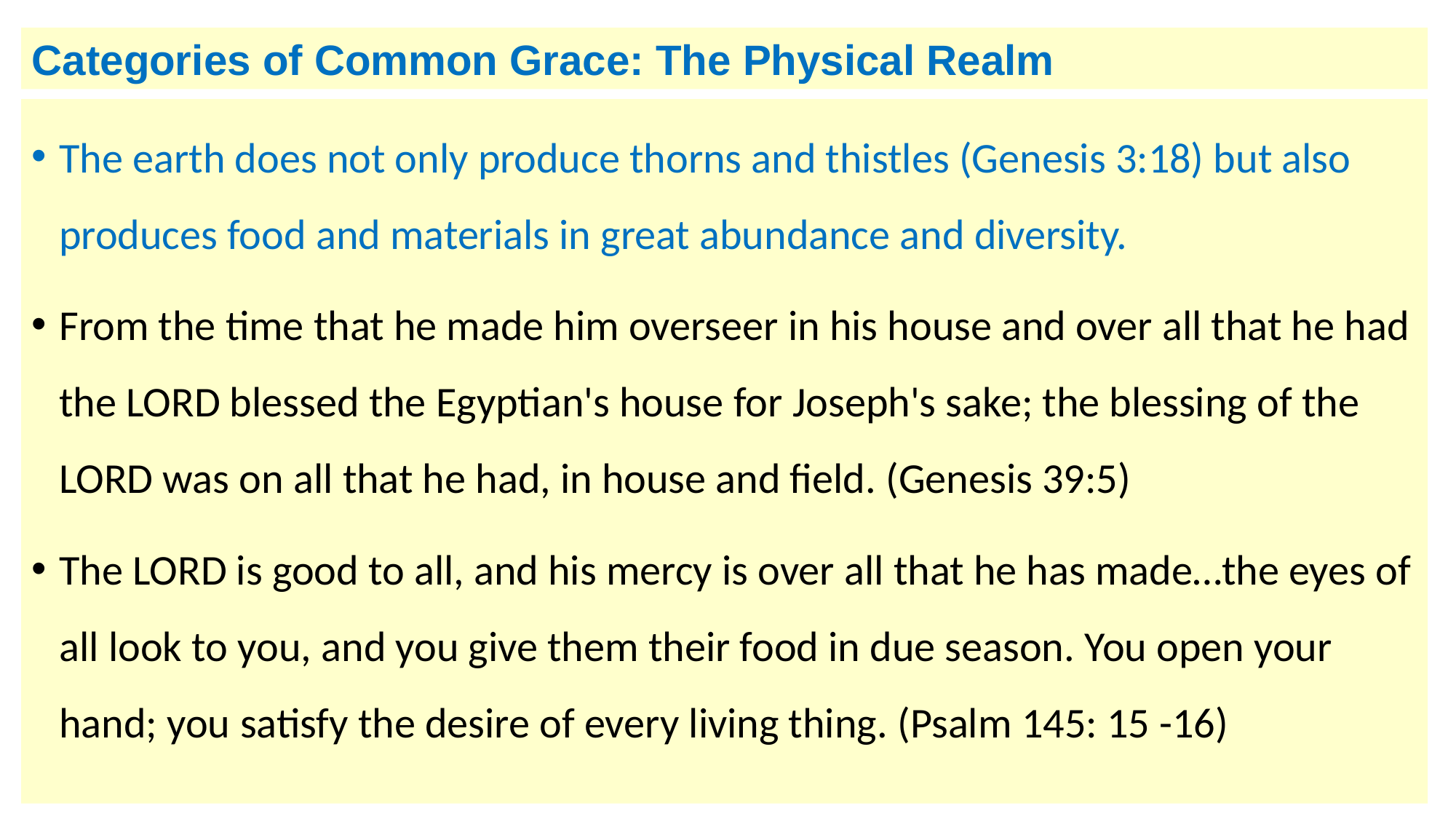

Categories of Common Grace: The Physical Realm
The earth does not only produce thorns and thistles (Genesis 3:18) but also produces food and materials in great abundance and diversity.
From the time that he made him overseer in his house and over all that he had the LORD blessed the Egyptian's house for Joseph's sake; the blessing of the LORD was on all that he had, in house and field. (Genesis 39:5)
The LORD is good to all, and his mercy is over all that he has made…the eyes of all look to you, and you give them their food in due season. You open your hand; you satisfy the desire of every living thing. (Psalm 145: 15 -16)